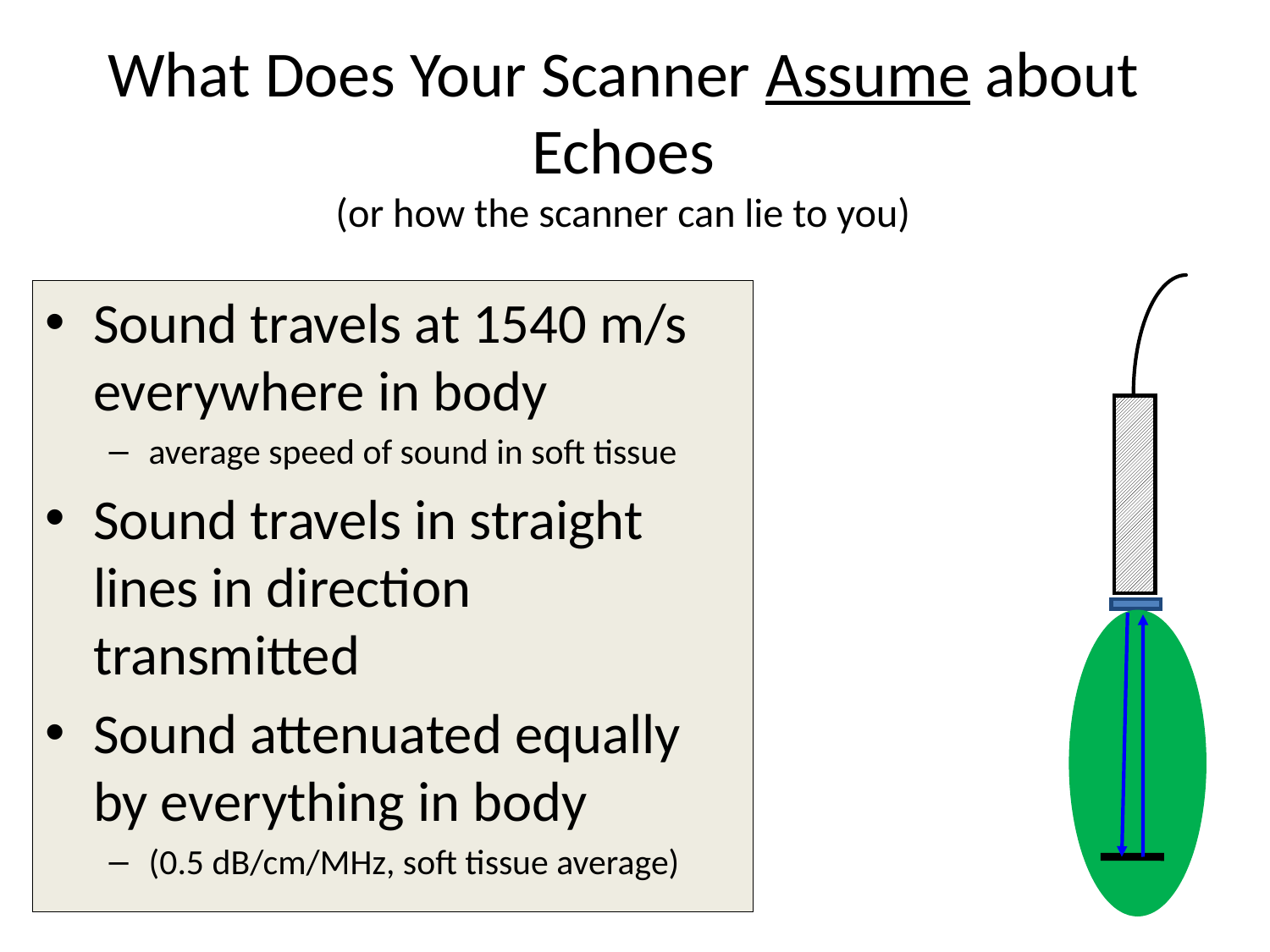

# What Does Your Scanner Assume about Echoes (or how the scanner can lie to you)

Sound travels at 1540 m/s everywhere in body
average speed of sound in soft tissue
Sound travels in straight lines in direction transmitted
Sound attenuated equally by everything in body
(0.5 dB/cm/MHz, soft tissue average)